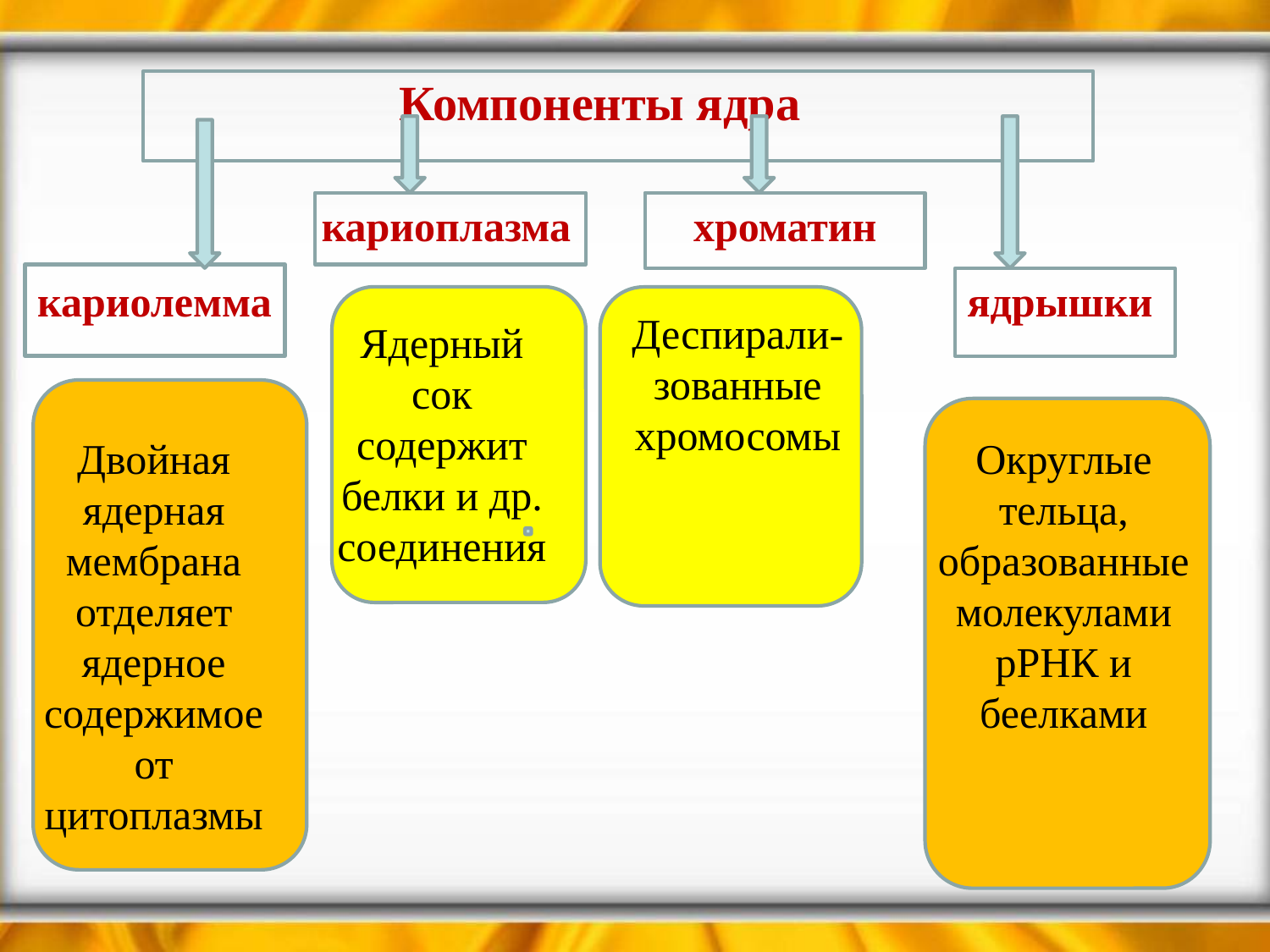

Компоненты ядра

кариоплазма

хроматин

кариолемма

ядрышки

Деспирали-
зованные хромосомы
Ядерный сок содержит белки и др. соединения

Двойная ядерная мембрана отделяет ядерное содержимое от цитоплазмы
Округлые тельца, образованные молекулами рРНК и беелками